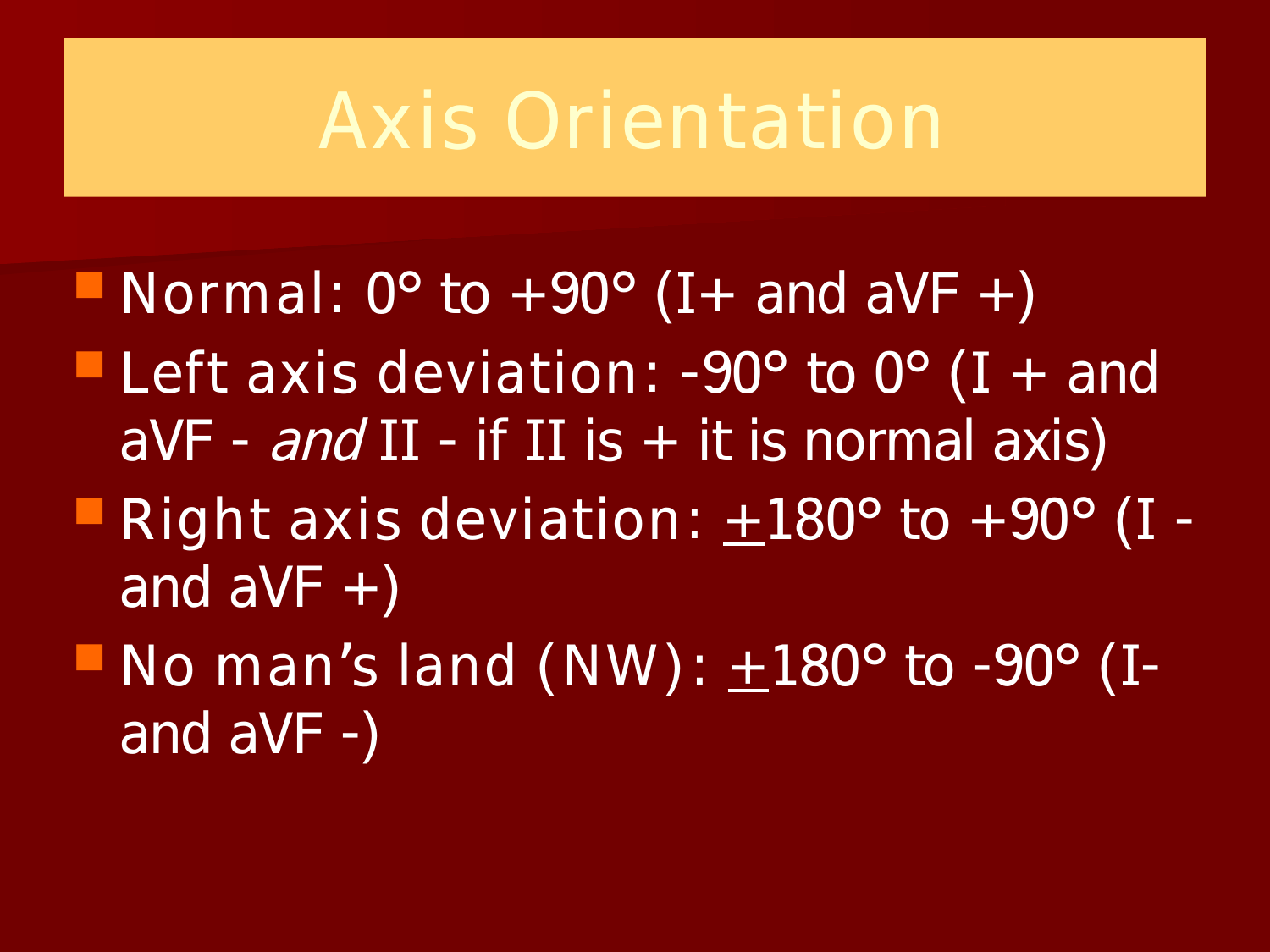

# Axis Orientation
Normal: 0° to +90° (I+ and aVF +)
Left axis deviation: -90° to 0° (I + and aVF - and II - if II is + it is normal axis)
Right axis deviation: +180° to +90° (I - and aVF +)
No man’s land (NW): +180° to -90° (I- and aVF -)